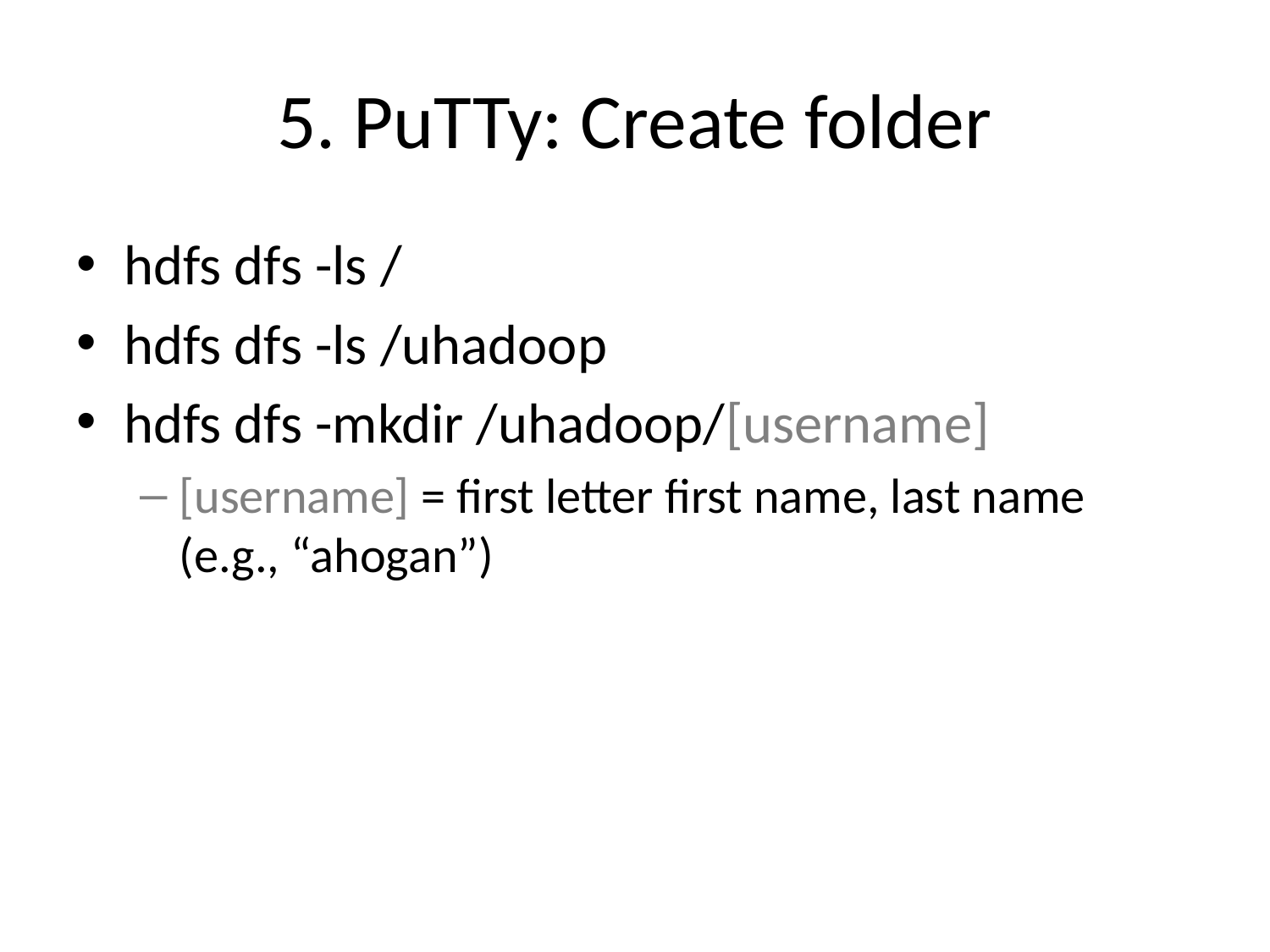

# 5. PuTTy: Create folder
hdfs dfs -ls /
hdfs dfs -ls /uhadoop
hdfs dfs -mkdir /uhadoop/[username]
[username] = first letter first name, last name (e.g., “ahogan”)